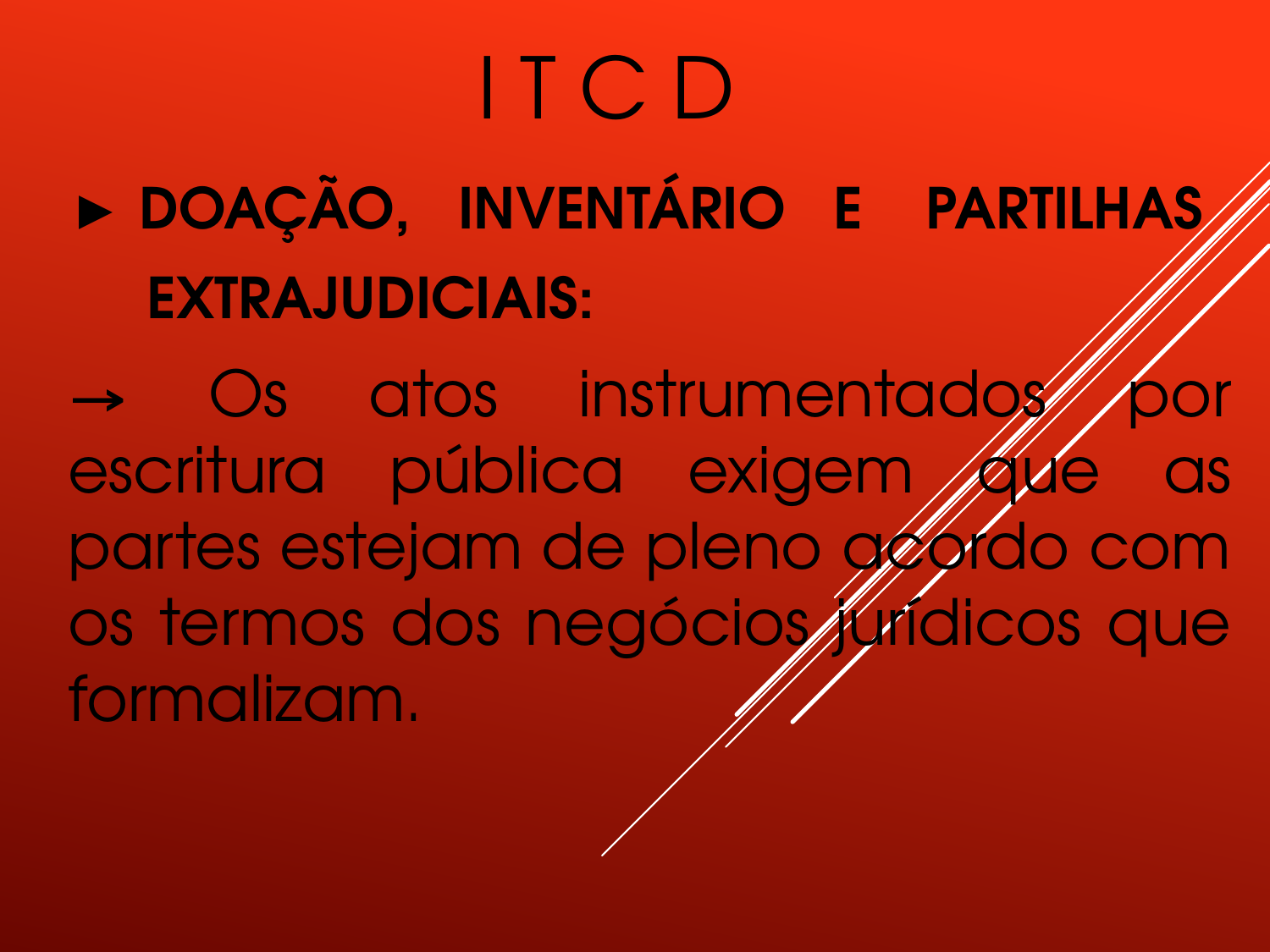

# I T C D
► DOAÇÃO,   INVENTÁRIO   E    PARTILHAS
     EXTRAJUDICIAIS:
→ Os atos instrumentados por escritura pública exigem que as partes estejam de pleno acordo com os termos dos negócios jurídicos que formalizam.